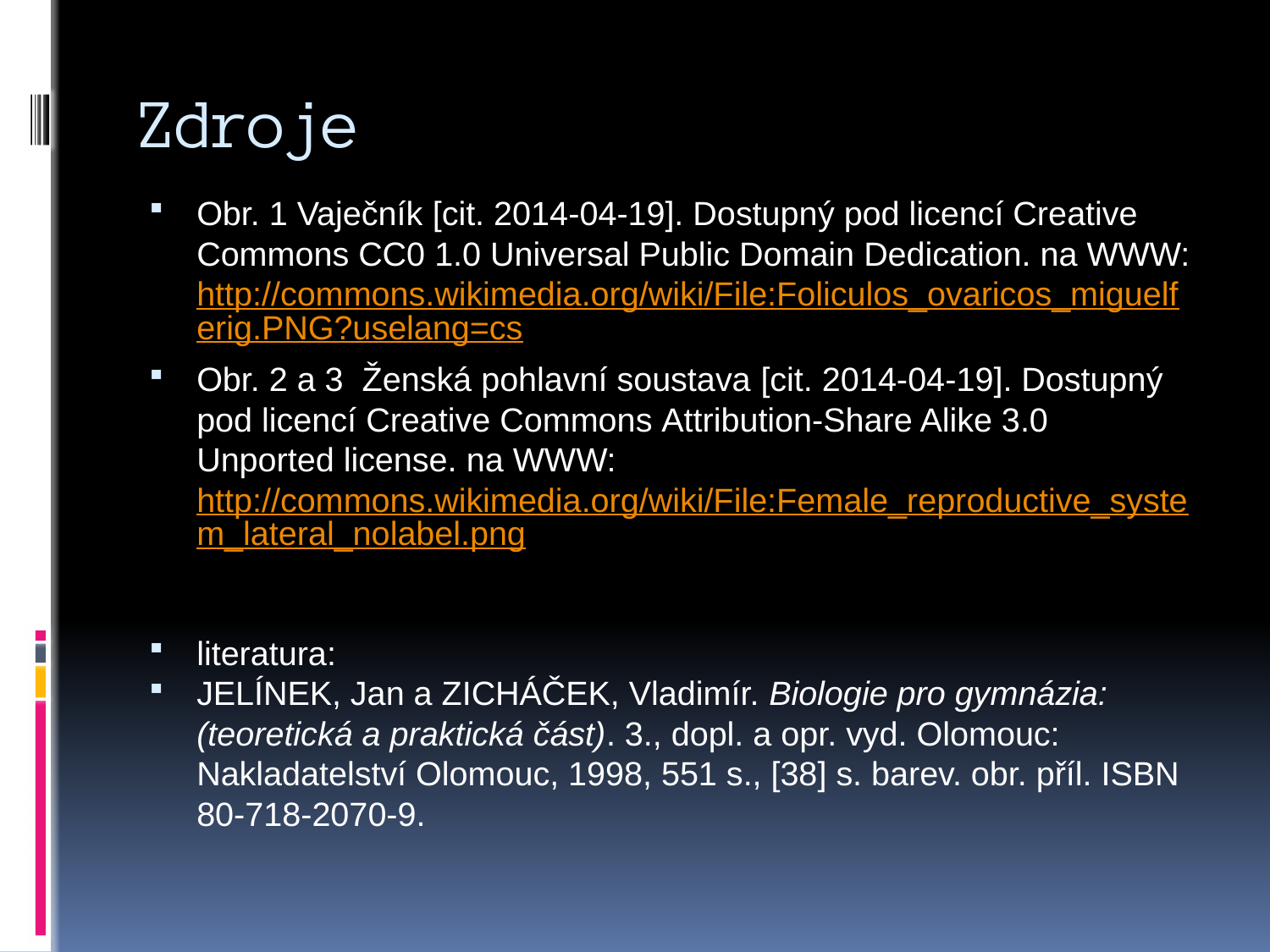

# Zdroje
Obr. 1 Vaječník [cit. 2014-04-19]. Dostupný pod licencí Creative Commons CC0 1.0 Universal Public Domain Dedication. na WWW: http://commons.wikimedia.org/wiki/File:Foliculos_ovaricos_miguelferig.PNG?uselang=cs
Obr. 2 a 3  Ženská pohlavní soustava [cit. 2014-04-19]. Dostupný pod licencí Creative Commons Attribution-Share Alike 3.0 Unported license. na WWW: http://commons.wikimedia.org/wiki/File:Female_reproductive_system_lateral_nolabel.png

literatura:
JELÍNEK, Jan a ZICHÁČEK, Vladimír. Biologie pro gymnázia: (teoretická a praktická část). 3., dopl. a opr. vyd. Olomouc: Nakladatelství Olomouc, 1998, 551 s., [38] s. barev. obr. příl. ISBN 80-718-2070-9.